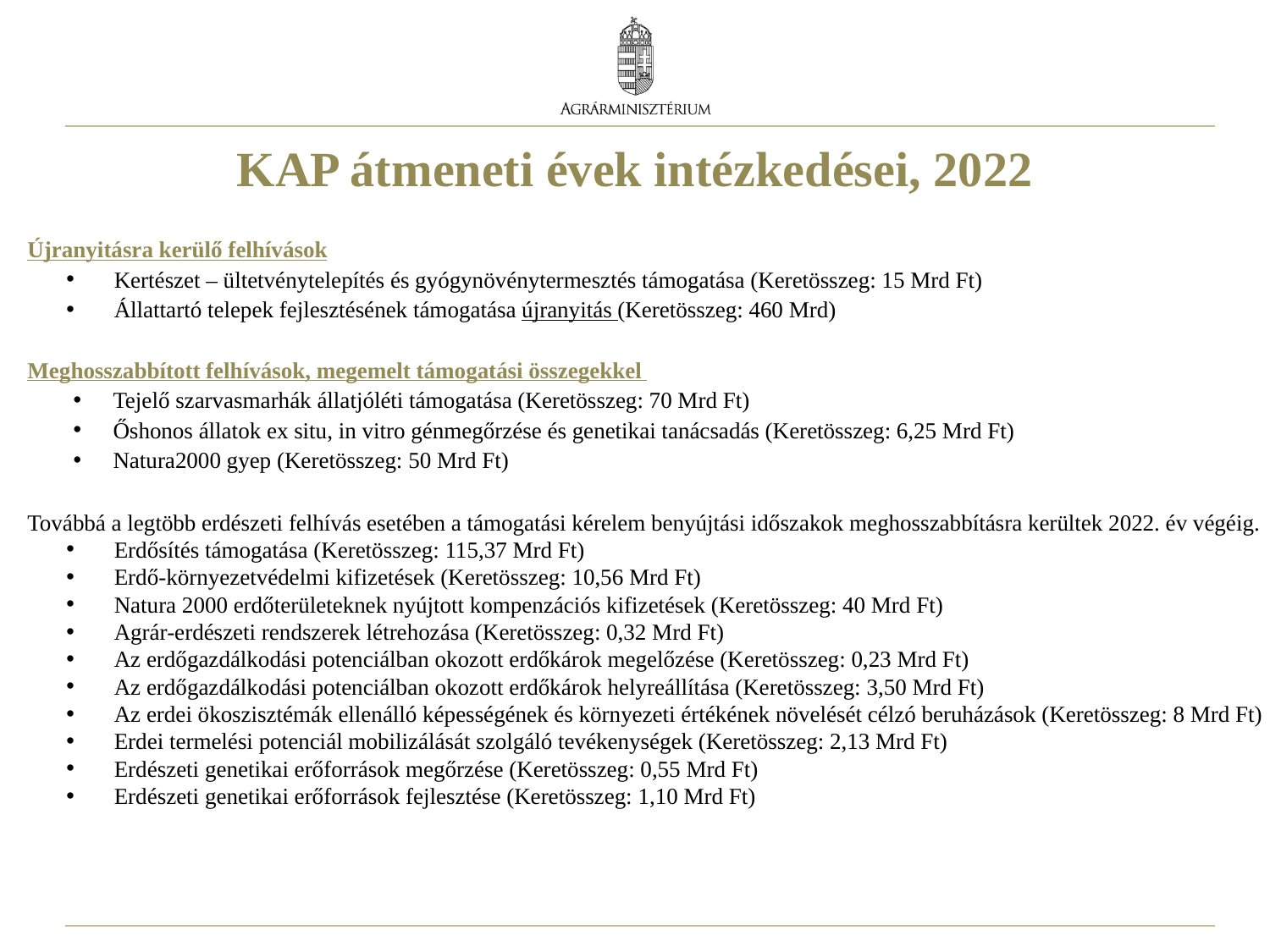

# KAP átmeneti évek intézkedései, 2022

Újranyitásra kerülő felhívások
Kertészet – ültetvénytelepítés és gyógynövénytermesztés támogatása (Keretösszeg: 15 Mrd Ft)
Állattartó telepek fejlesztésének támogatása újranyitás (Keretösszeg: 460 Mrd)
Meghosszabbított felhívások, megemelt támogatási összegekkel
Tejelő szarvasmarhák állatjóléti támogatása (Keretösszeg: 70 Mrd Ft)
Őshonos állatok ex situ, in vitro génmegőrzése és genetikai tanácsadás (Keretösszeg: 6,25 Mrd Ft)
Natura2000 gyep (Keretösszeg: 50 Mrd Ft)

Továbbá a legtöbb erdészeti felhívás esetében a támogatási kérelem benyújtási időszakok meghosszabbításra kerültek 2022. év végéig.
Erdősítés támogatása (Keretösszeg: 115,37 Mrd Ft)
Erdő-környezetvédelmi kifizetések (Keretösszeg: 10,56 Mrd Ft)
Natura 2000 erdőterületeknek nyújtott kompenzációs kifizetések (Keretösszeg: 40 Mrd Ft)
Agrár-erdészeti rendszerek létrehozása (Keretösszeg: 0,32 Mrd Ft)
Az erdőgazdálkodási potenciálban okozott erdőkárok megelőzése (Keretösszeg: 0,23 Mrd Ft)
Az erdőgazdálkodási potenciálban okozott erdőkárok helyreállítása (Keretösszeg: 3,50 Mrd Ft)
Az erdei ökoszisztémák ellenálló képességének és környezeti értékének növelését célzó beruházások (Keretösszeg: 8 Mrd Ft)
Erdei termelési potenciál mobilizálását szolgáló tevékenységek (Keretösszeg: 2,13 Mrd Ft)
Erdészeti genetikai erőforrások megőrzése (Keretösszeg: 0,55 Mrd Ft)
Erdészeti genetikai erőforrások fejlesztése (Keretösszeg: 1,10 Mrd Ft)